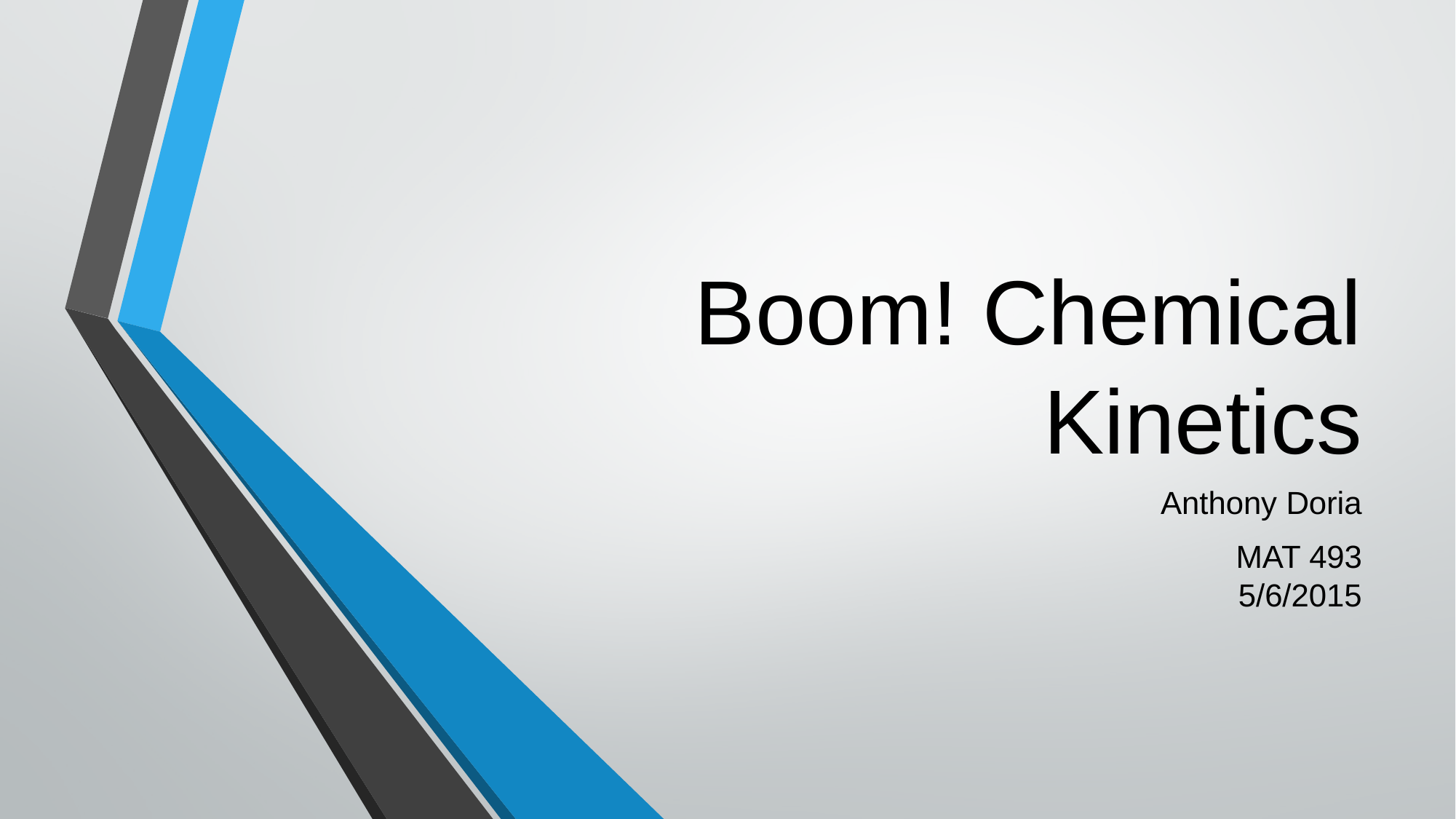

# Boom! Chemical Kinetics
Anthony Doria
MAT 493
5/6/2015